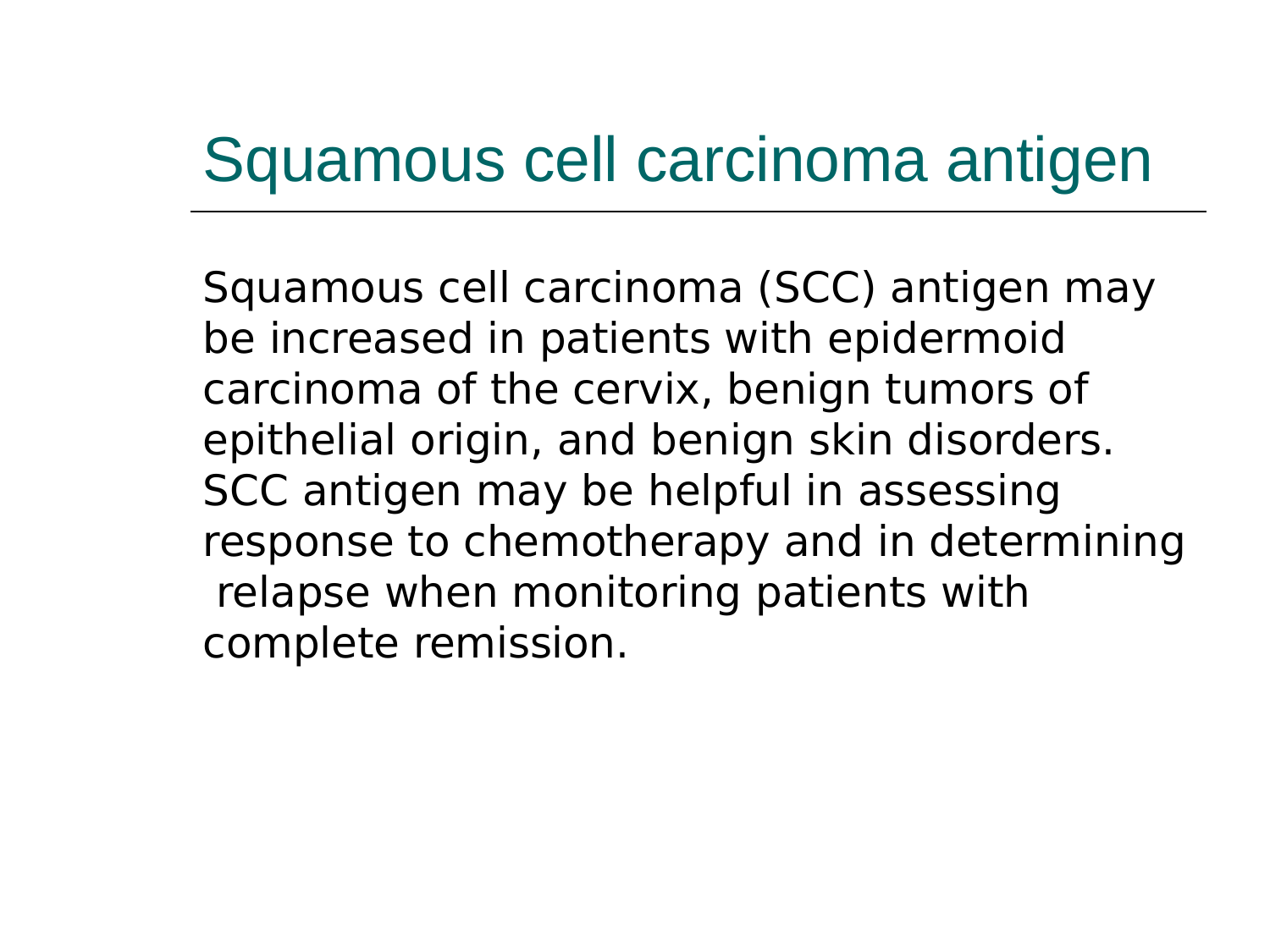

# Squamous cell carcinoma antigen
Squamous cell carcinoma (SCC) antigen may  be increased in patients with epidermoid  carcinoma of the cervix, benign tumors of  epithelial origin, and benign skin disorders.
SCC antigen may be helpful in assessing  response to chemotherapy and in determining  relapse when monitoring patients with  complete remission.